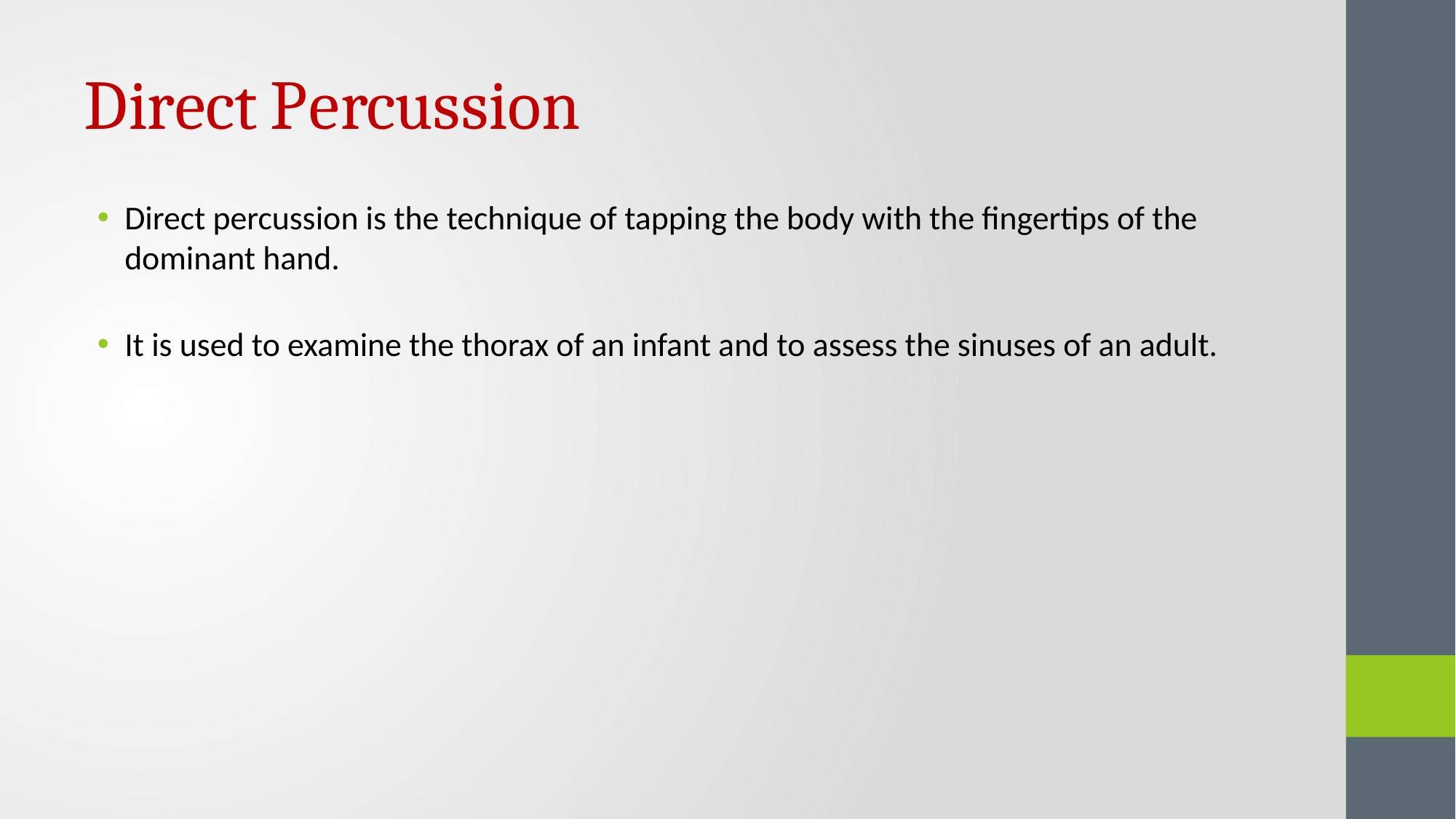

# Direct Percussion
Direct percussion is the technique of tapping the body with the fingertips of the dominant hand.
It is used to examine the thorax of an infant and to assess the sinuses of an adult.